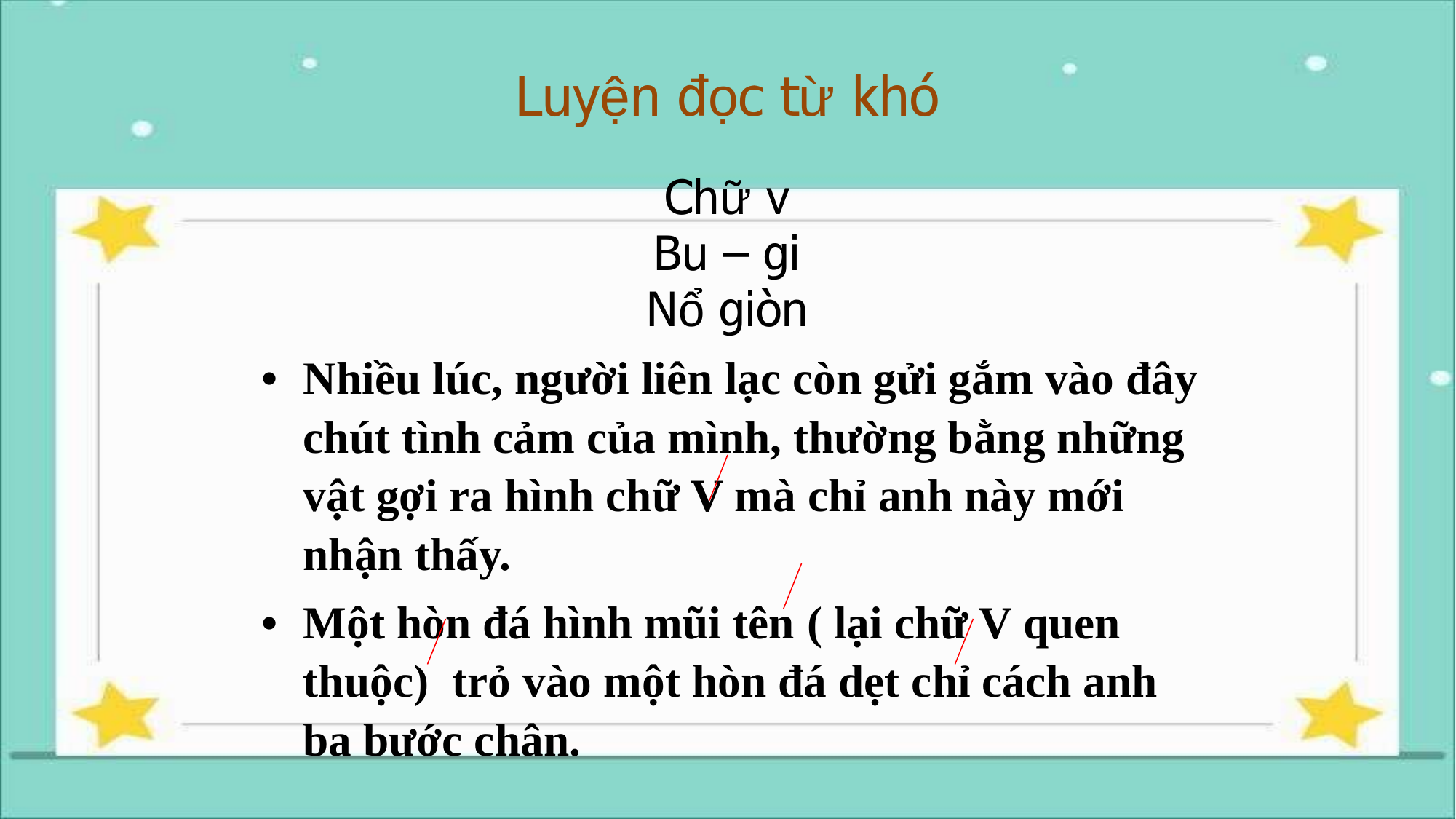

# Luyện đọc từ khó
Chữ v
Bu – gi
Nổ giòn
Nhiều lúc, người liên lạc còn gửi gắm vào đây chút tình cảm của mình, thường bằng những vật gợi ra hình chữ V mà chỉ anh này mới nhận thấy.
Một hòn đá hình mũi tên ( lại chữ V quen thuộc)  trỏ vào một hòn đá dẹt chỉ cách anh ba bước chân.